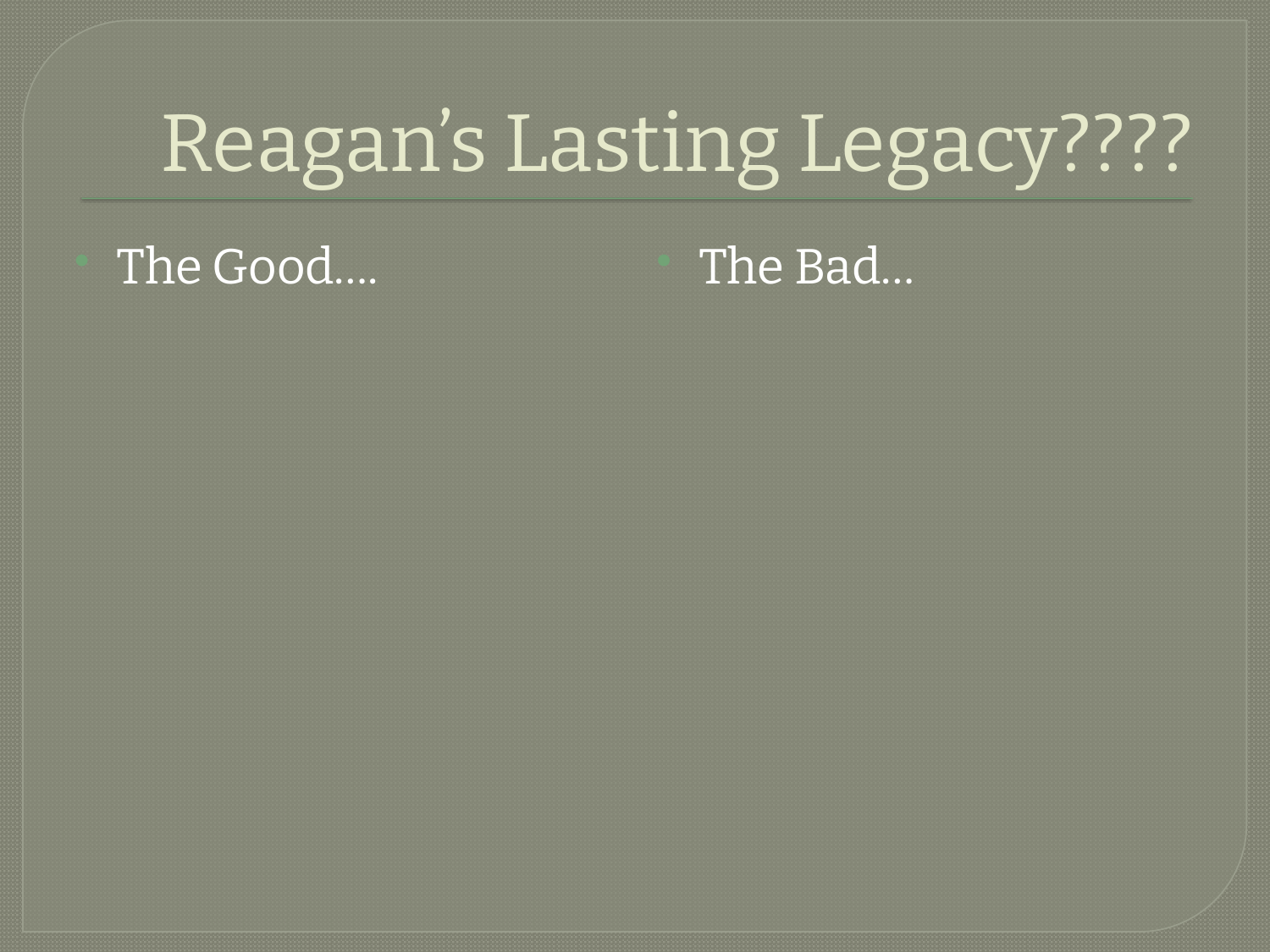

# Reagan’s Lasting Legacy????
The Good….
The Bad…